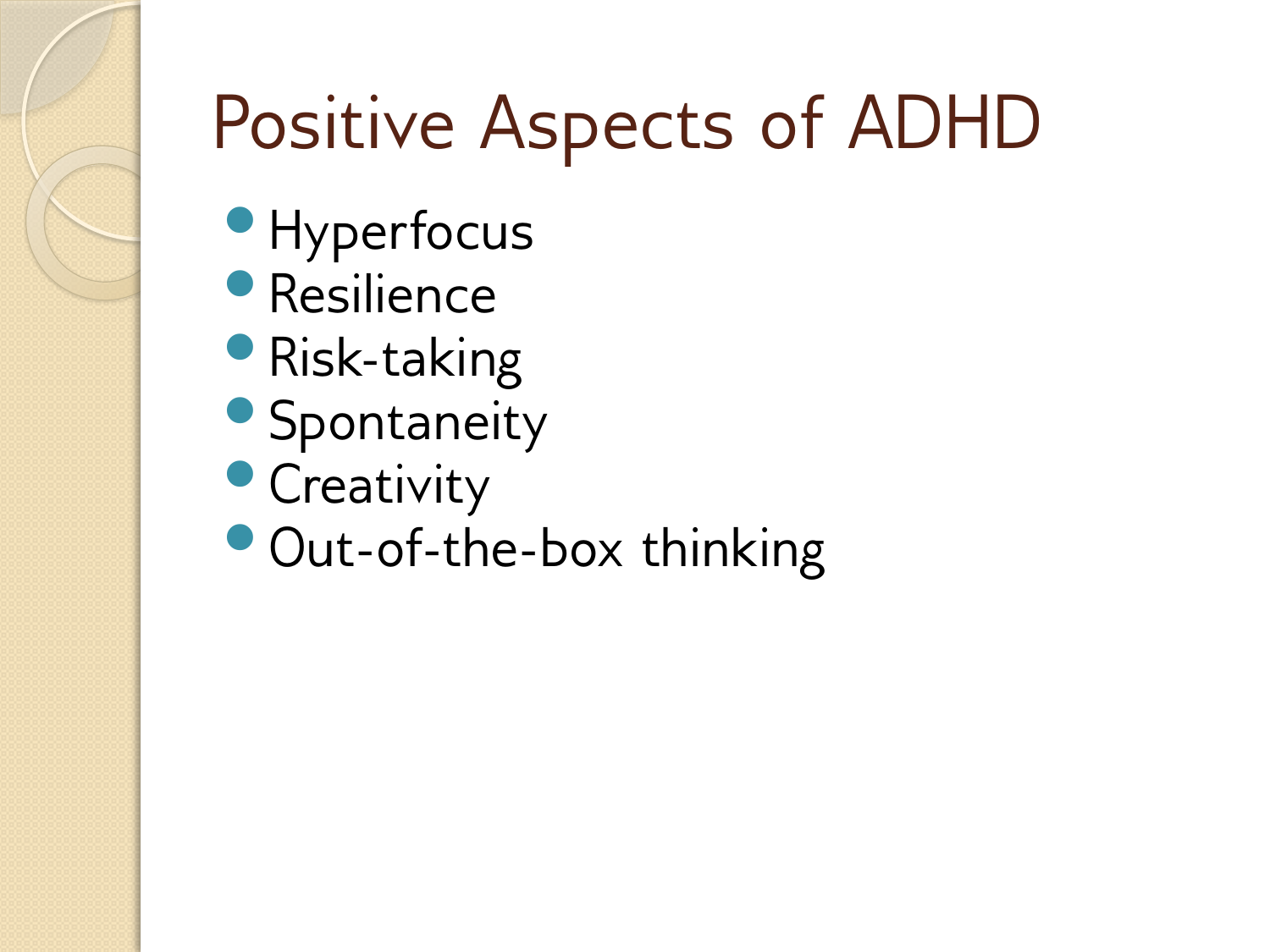

# Positive Aspects of ADHD
Hyperfocus
Resilience
Risk-taking
Spontaneity
Creativity
Out-of-the-box thinking